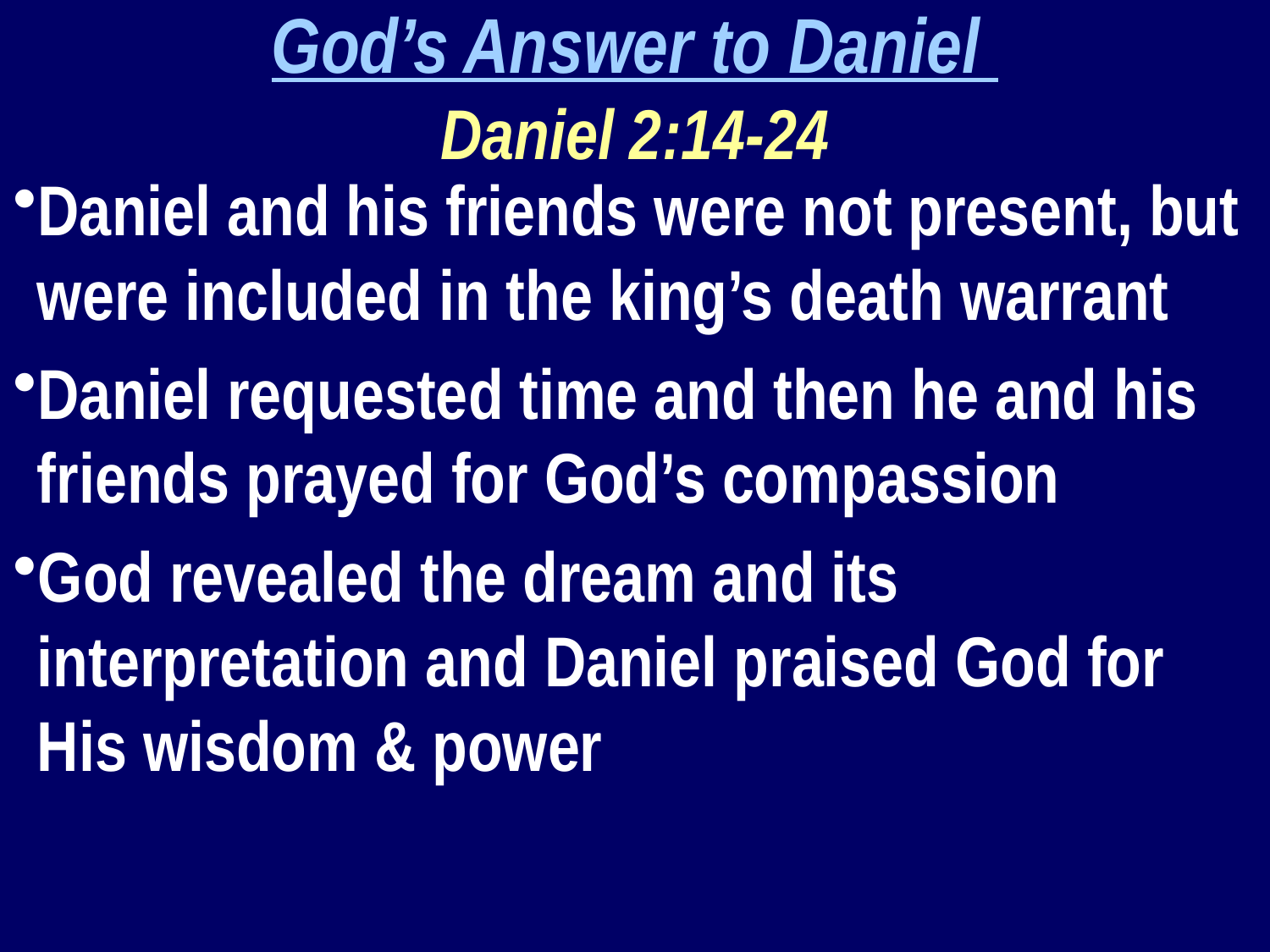

God’s Answer to Daniel
Daniel 2:14-24
Daniel and his friends were not present, but were included in the king’s death warrant
Daniel requested time and then he and his friends prayed for God’s compassion
God revealed the dream and its interpretation and Daniel praised God for His wisdom & power